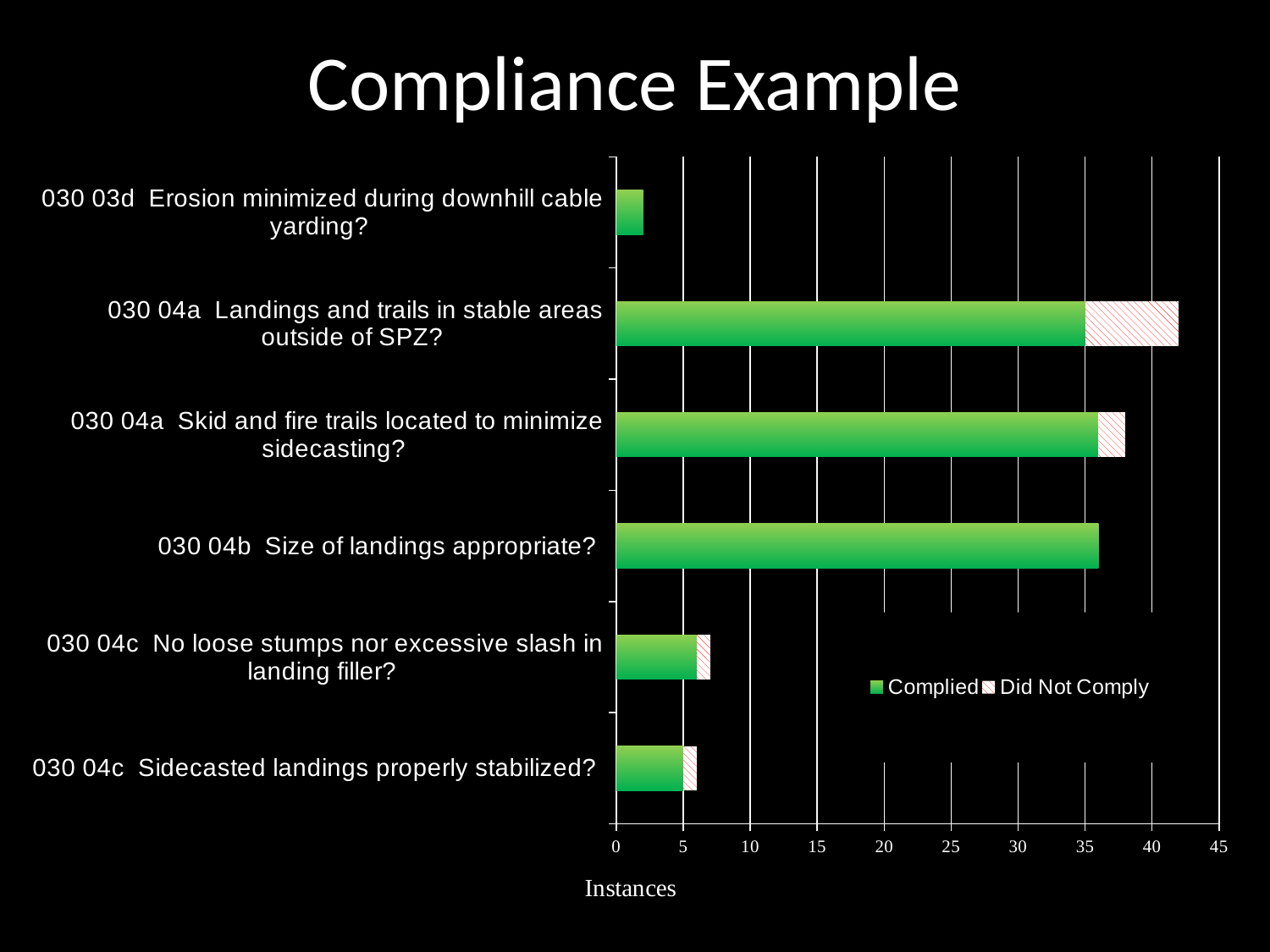

# Compliance Example

### Chart

| Category | Complied |  |
|---|---|---|
| 030 03d  Erosion minimized during downhill cable yarding?  | 2.0 | 0.0 |
| 030 04a  Landings and trails in stable areas outside of SPZ?  | 35.0 | 7.0 |
| 030 04a  Skid and fire trails located to minimize sidecasting?  | 36.0 | 2.0 |
| 030 04b  Size of landings appropriate?  | 36.0 | 0.0 |
| 030 04c  No loose stumps nor excessive slash in landing filler?  | 6.0 | 1.0 |
| 030 04c  Sidecasted landings properly stabilized?  | 5.0 | 1.0 |